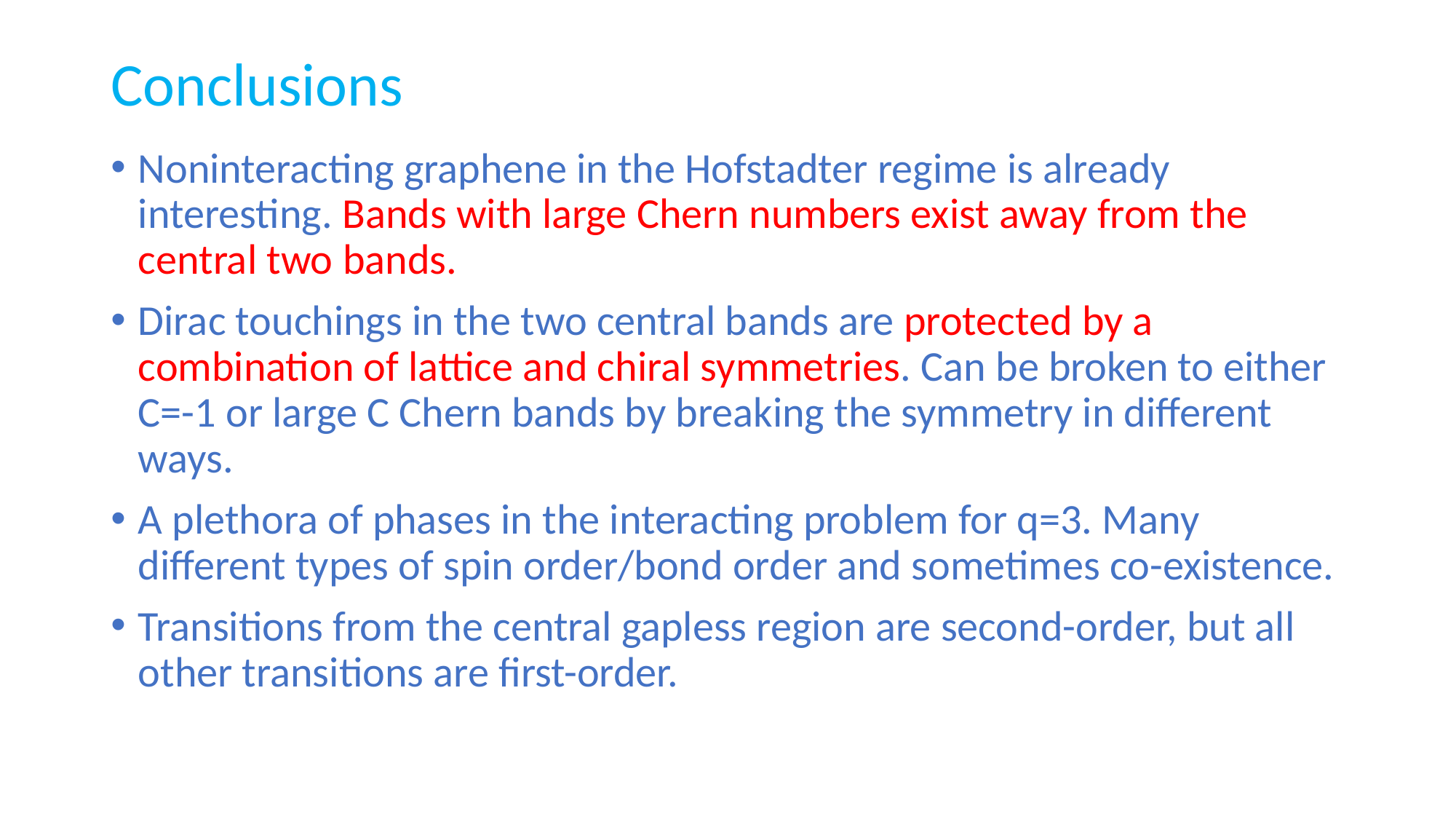

# Conclusions
Noninteracting graphene in the Hofstadter regime is already interesting. Bands with large Chern numbers exist away from the central two bands.
Dirac touchings in the two central bands are protected by a combination of lattice and chiral symmetries. Can be broken to either C=-1 or large C Chern bands by breaking the symmetry in different ways.
A plethora of phases in the interacting problem for q=3. Many different types of spin order/bond order and sometimes co-existence.
Transitions from the central gapless region are second-order, but all other transitions are first-order.